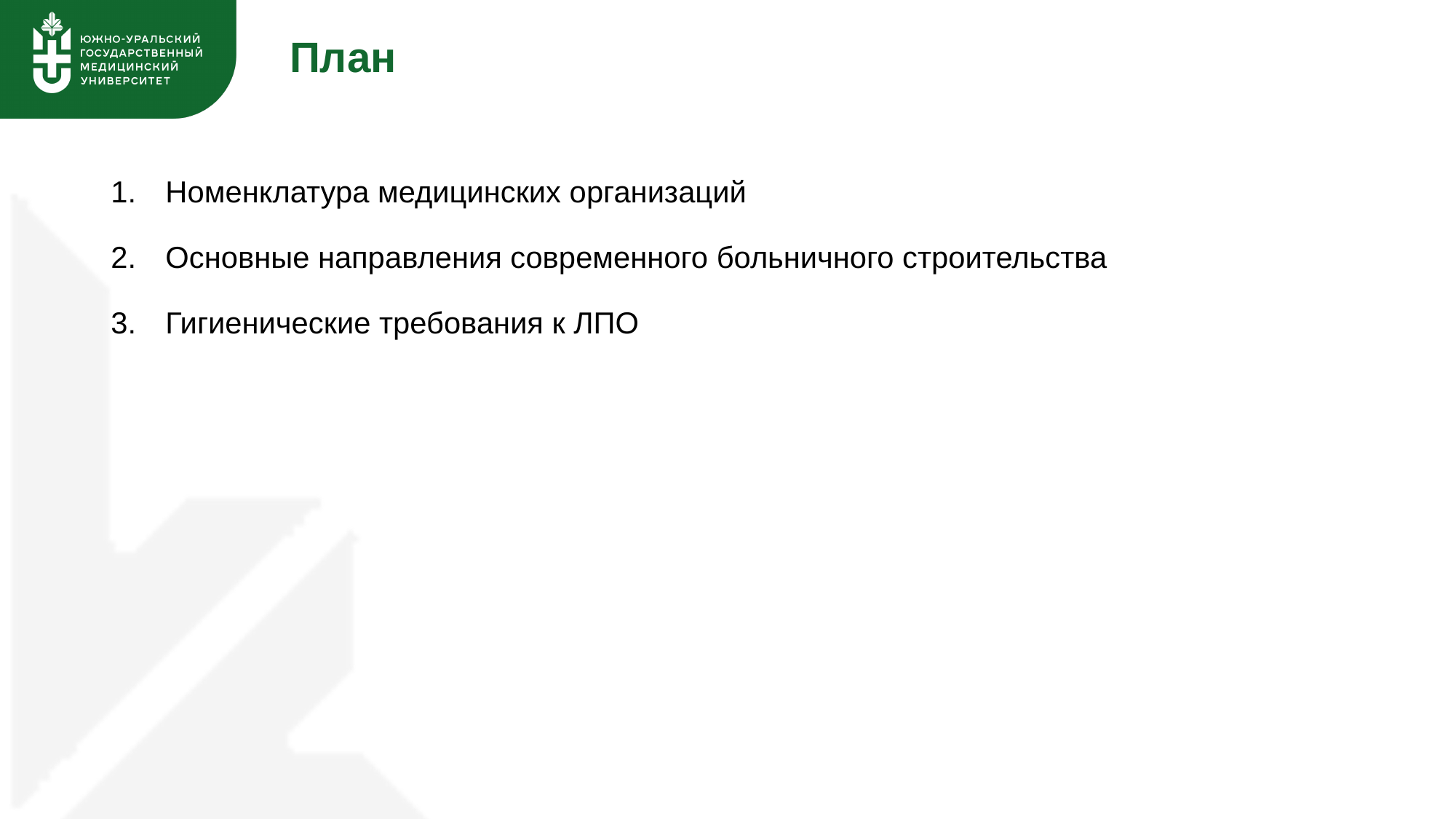

# План
Номенклатура медицинских организаций

Основные направления современного больничного строительства

Гигиенические требования к ЛПО